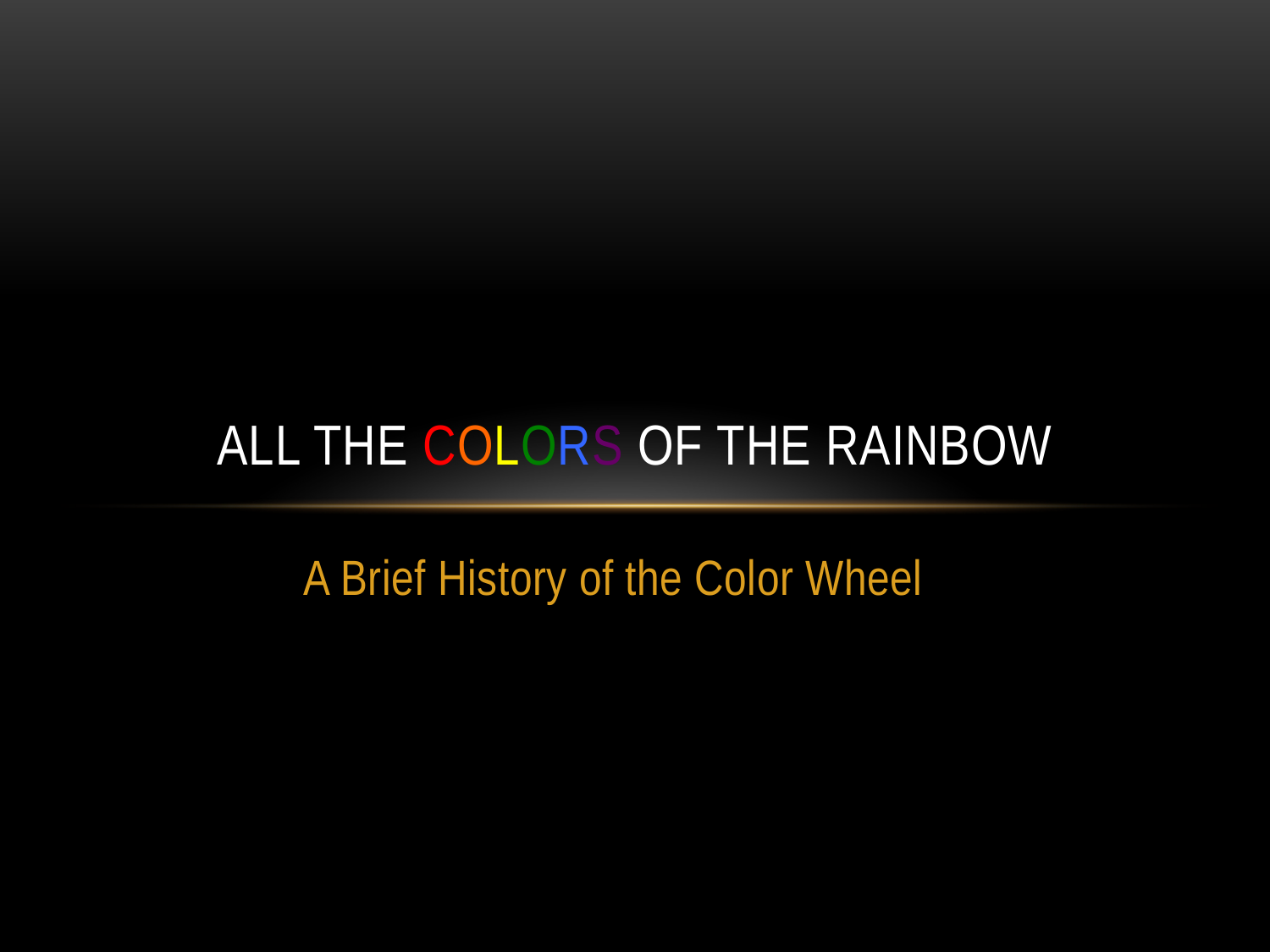

# All the colors of the rainbow
A Brief History of the Color Wheel